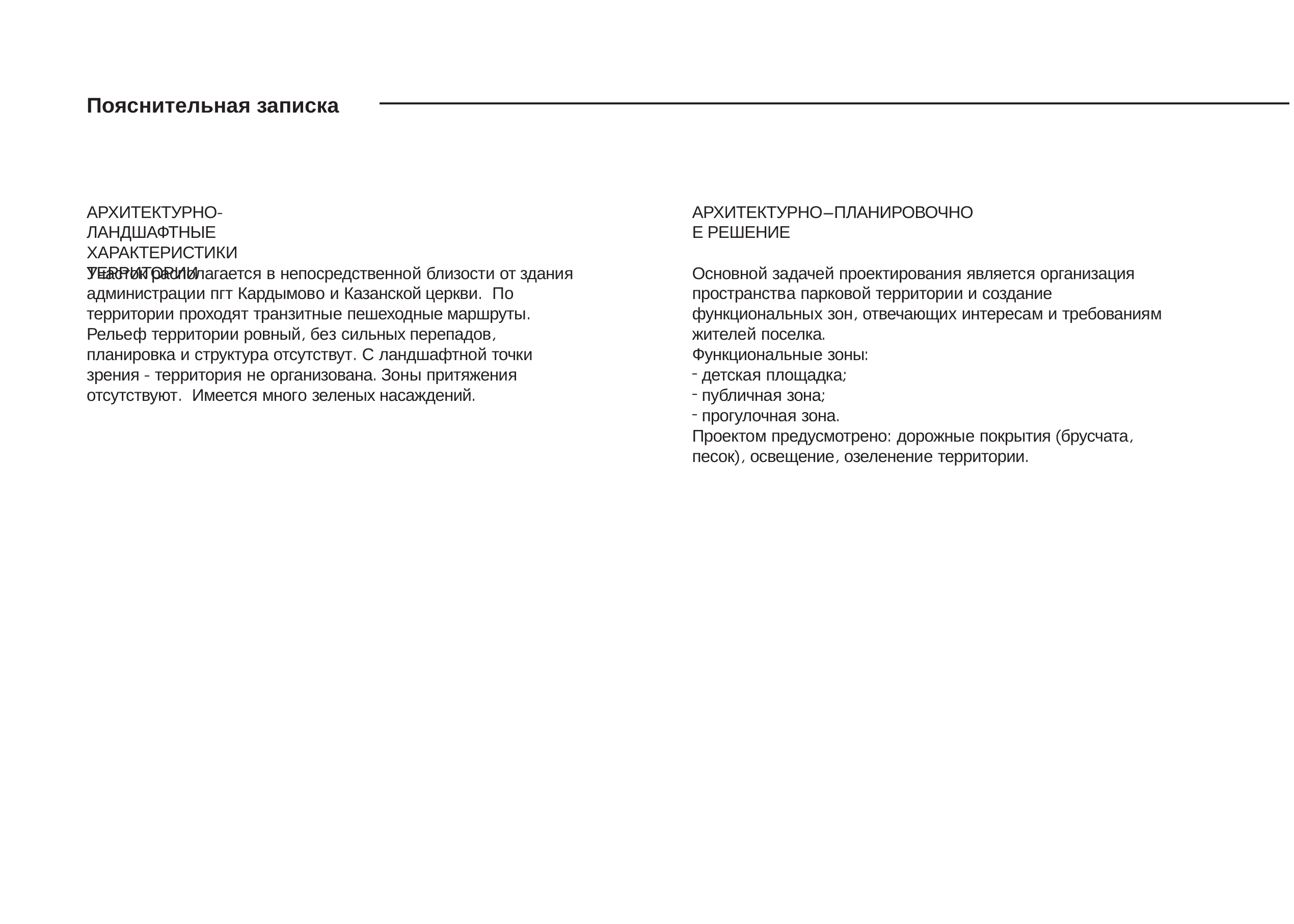

Пояснительная записка

АРХИТЕКТУРНО-ЛАНДШАФТНЫЕ ХАРАКТЕРИСТИКИ ТЕРРИТОРИИ
АРХИТЕКТУРНО−ПЛАНИРОВОЧНОЕ РЕШЕНИЕ
Участок располагается в непосредственной близости от здания администрации пгт Кардымово и Казанской церкви.  По территории проходят транзитные пешеходные маршруты. Рельеф территории ровный, без сильных перепадов, планировка и структура отсутствут. С ландшафтной точки зрения - территория не организована. Зоны притяжения отсутствуют.  Имеется много зеленых насаждений.
Основной задачей проектирования является организация пространства парковой территории и создание функциональных зон, отвечающих интересам и требованиям жителей поселка.
Функциональные зоны:
детская площадка;
публичная зона;
прогулочная зона.
Проектом предусмотрено: дорожные покрытия (брусчата, песок), освещение, озеленение территории.